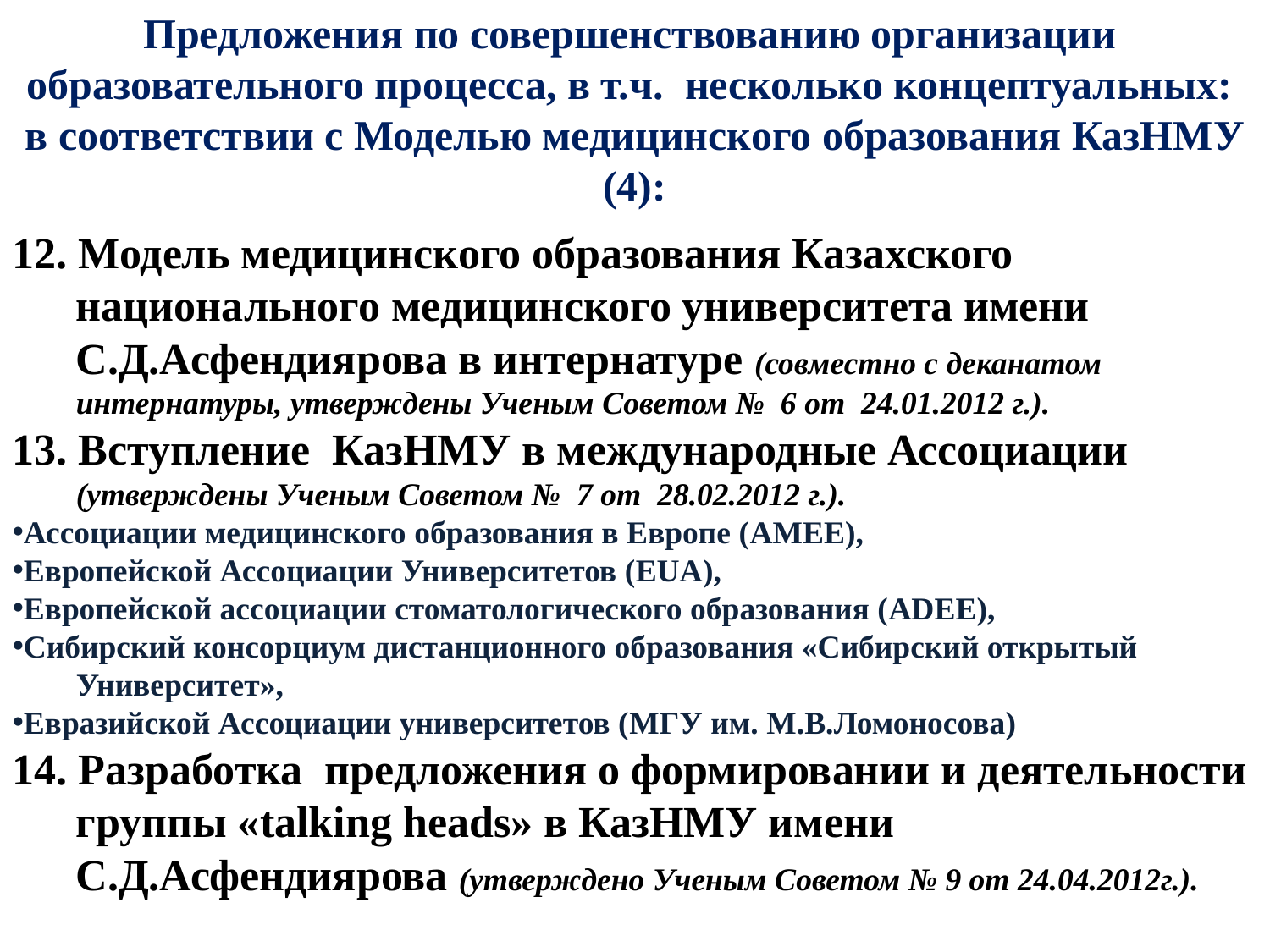

Предложения по совершенствованию организации  образовательного процесса, в т.ч.  несколько концептуальных:  в соответствии с Моделью медицинского образования КазНМУ (4):

12. Модель медицинского образования Казахского национального медицинского университета имени С.Д.Асфендиярова в интернатуре (совместно с деканатом интернатуры, утверждены Ученым Советом №  6 от  24.01.2012 г.).
13. Вступление  КазНМУ в международные Ассоциации (утверждены Ученым Советом №  7 от  28.02.2012 г.).
Ассоциации медицинского образования в Европе (AMEE),
Европейской Ассоциации Университетов (EUA),
Европейской ассоциации стоматологического образования (ADEE),
Сибирский консорциум дистанционного образования «Сибирский открытый Университет»,
Евразийской Ассоциации университетов (МГУ им. М.В.Ломоносова)
14. Разработка  предложения о формировании и деятельности группы «talking heads» в КазНМУ имени С.Д.Асфендиярова (утверждено Ученым Советом № 9 от 24.04.2012г.).